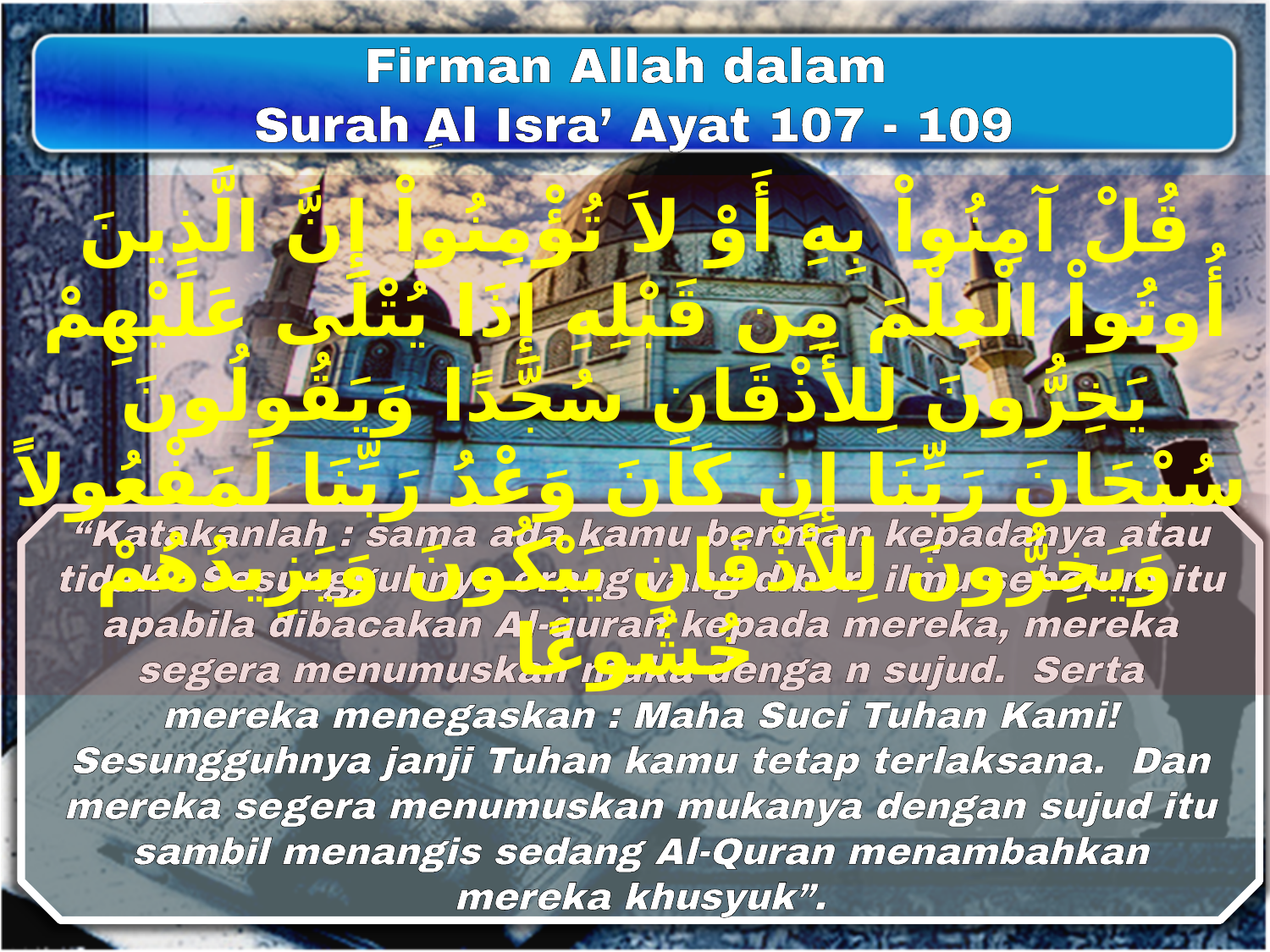

Firman Allah dalam
Surah ِِAl Isra’ Ayat 107 - 109
قُلْ آمِنُواْ بِهِ أَوْ لاَ تُؤْمِنُواْ إِنَّ الَّذِينَ أُوتُواْ الْعِلْمَ مِن قَبْلِهِ إِذَا يُتْلَى عَلَيْهِمْ يَخِرُّونَ لِلأَذْقَانِ سُجَّدًا وَيَقُولُونَ سُبْحَانَ رَبِّنَا إِن كَانَ وَعْدُ رَبِّنَا لَمَفْعُولاً وَيَخِرُّونَ لِلأَذْقَانِ يَبْكُونَ وَيَزِيدُهُمْ خُشُوعًا
“Katakanlah : sama ada kamu beriman kepadanya atau tidak : Sesungguhnya orang yang diberi ilmu sebelum itu apabila dibacakan Al-quran kepada mereka, mereka segera menumuskan muka denga n sujud.  Serta mereka menegaskan : Maha Suci Tuhan Kami! Sesungguhnya janji Tuhan kamu tetap terlaksana.  Dan mereka segera menumuskan mukanya dengan sujud itu sambil menangis sedang Al-Quran menambahkan mereka khusyuk”.